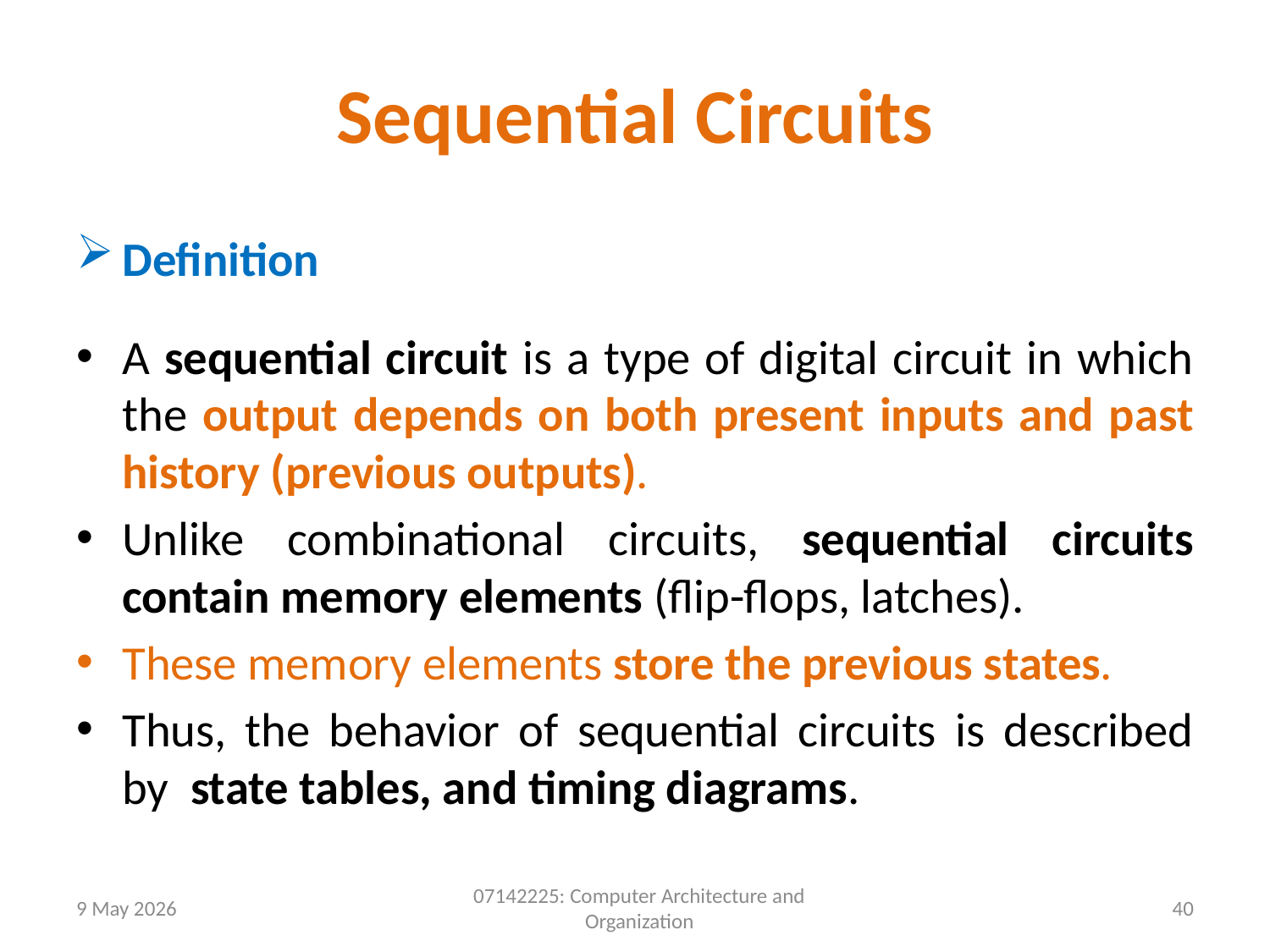

# Sequential Circuits
Definition

A sequential circuit is a type of digital circuit in which the output depends on both present inputs and past history (previous outputs).
Unlike combinational circuits, sequential circuits contain memory elements (flip-flops, latches).
These memory elements store the previous states.
Thus, the behavior of sequential circuits is described by  state tables, and timing diagrams.

9 May 2026
07142225: Computer Architecture and Organization
40